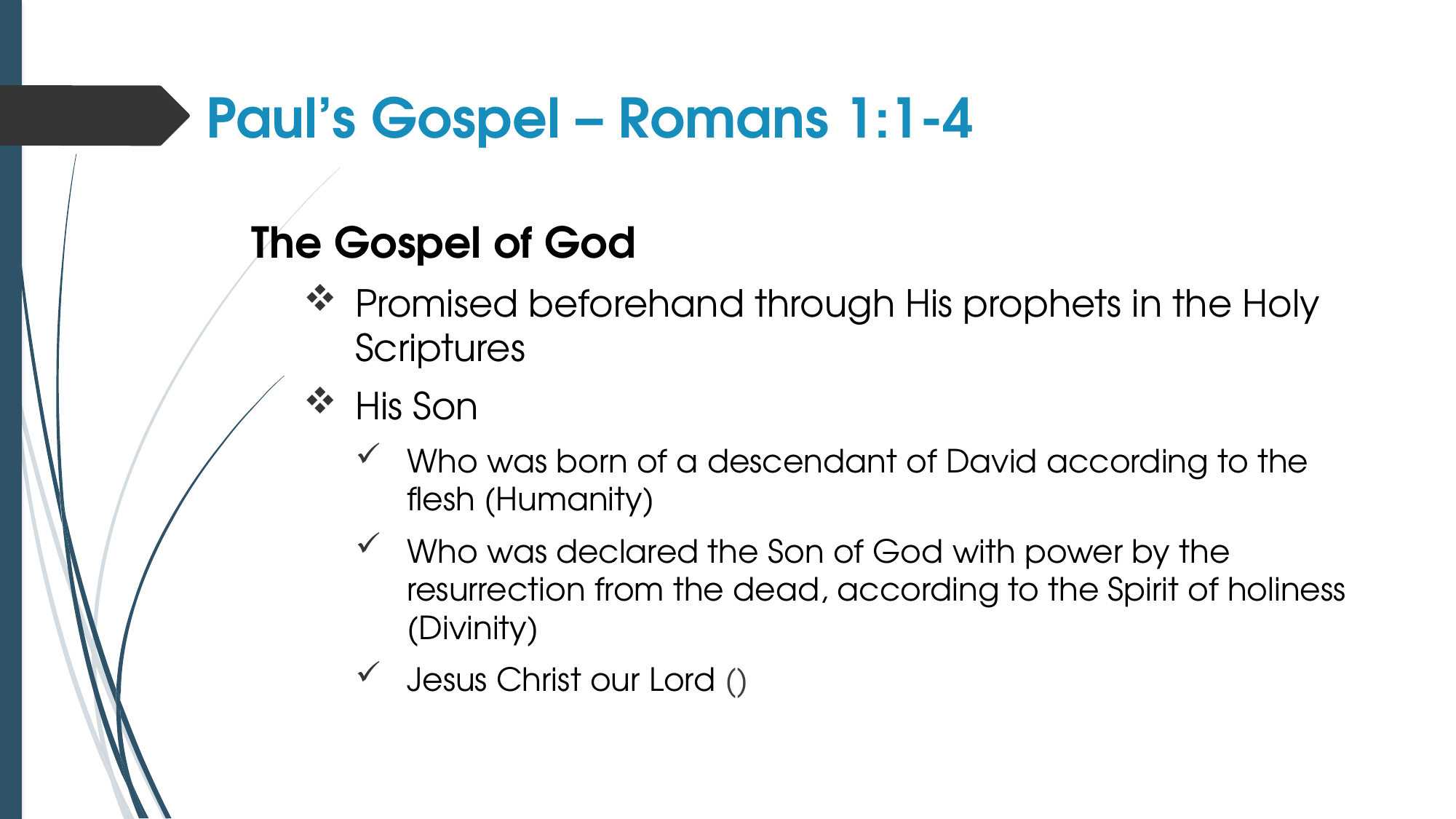

# Paul’s Gospel – Romans 1:1-4
The Gospel of God
Promised beforehand through His prophets in the Holy Scriptures
His Son
Who was born of a descendant of David according to the flesh (Humanity)
Who was declared the Son of God with power by the resurrection from the dead, according to the Spirit of holiness (Divinity)
Jesus Christ our Lord ()